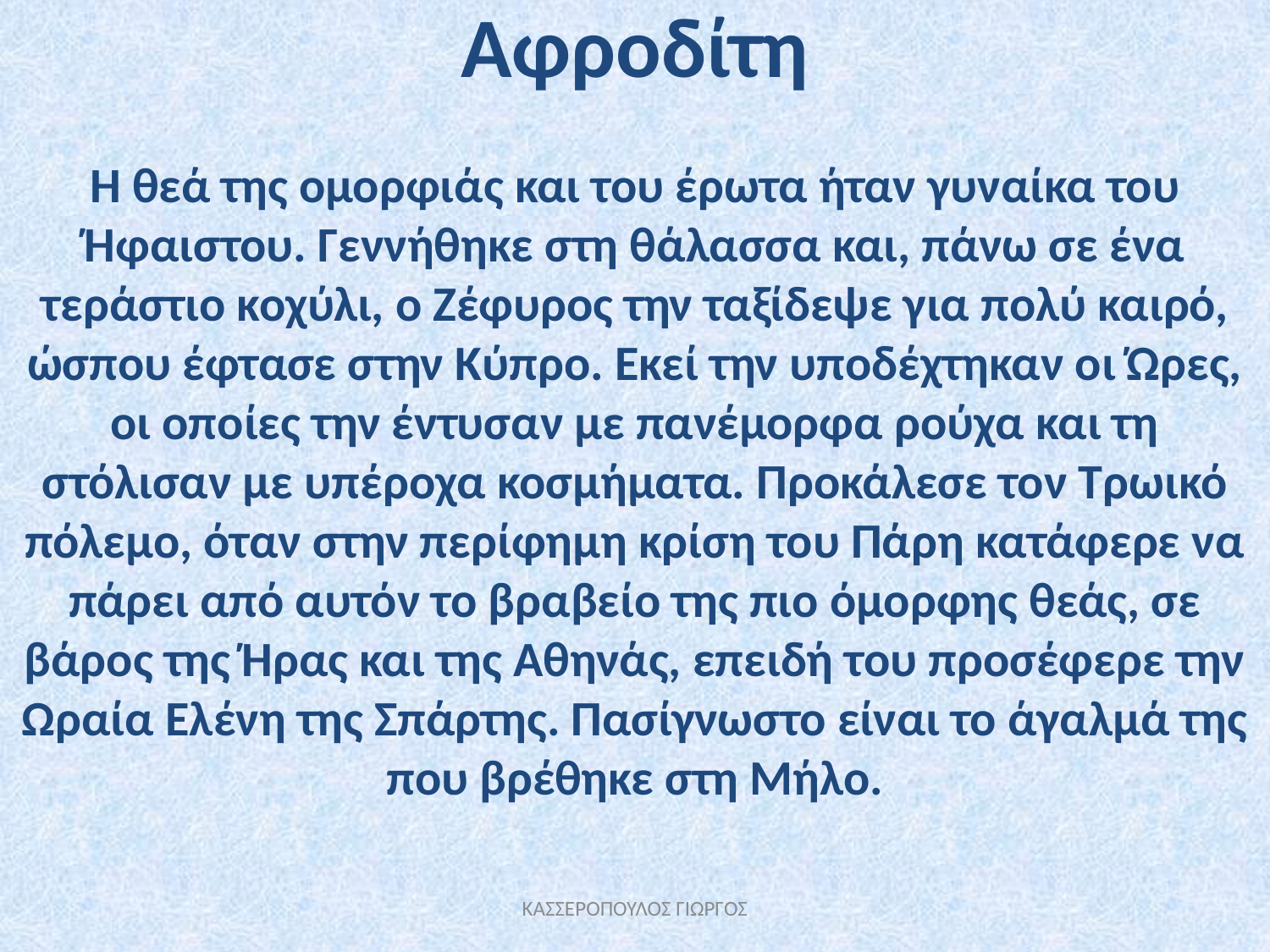

Αφροδίτη

Η θεά της ομορφιάς και του έρωτα ήταν γυναίκα του Ήφαιστου. Γεννήθηκε στη θάλασσα και, πάνω σε ένα τεράστιο κοχύλι, ο Ζέφυρος την ταξίδεψε για πολύ καιρό, ώσπου έφτασε στην Κύπρο. Εκεί την υποδέχτηκαν οι Ώρες, οι οποίες την έντυσαν με πανέμορφα ρούχα και τη στόλισαν με υπέροχα κοσμήματα. Προκάλεσε τον Τρωικό πόλεμο, όταν στην περίφημη κρίση του Πάρη κατάφερε να πάρει από αυτόν το βραβείο της πιο όμορφης θεάς, σε βάρος της Ήρας και της Αθηνάς, επειδή του προσέφερε την Ωραία Ελένη της Σπάρτης. Πασίγνωστο είναι το άγαλμά της που βρέθηκε στη Μήλο.

ΚΑΣΣΕΡΟΠΟΥΛΟΣ ΓΙΩΡΓΟΣ